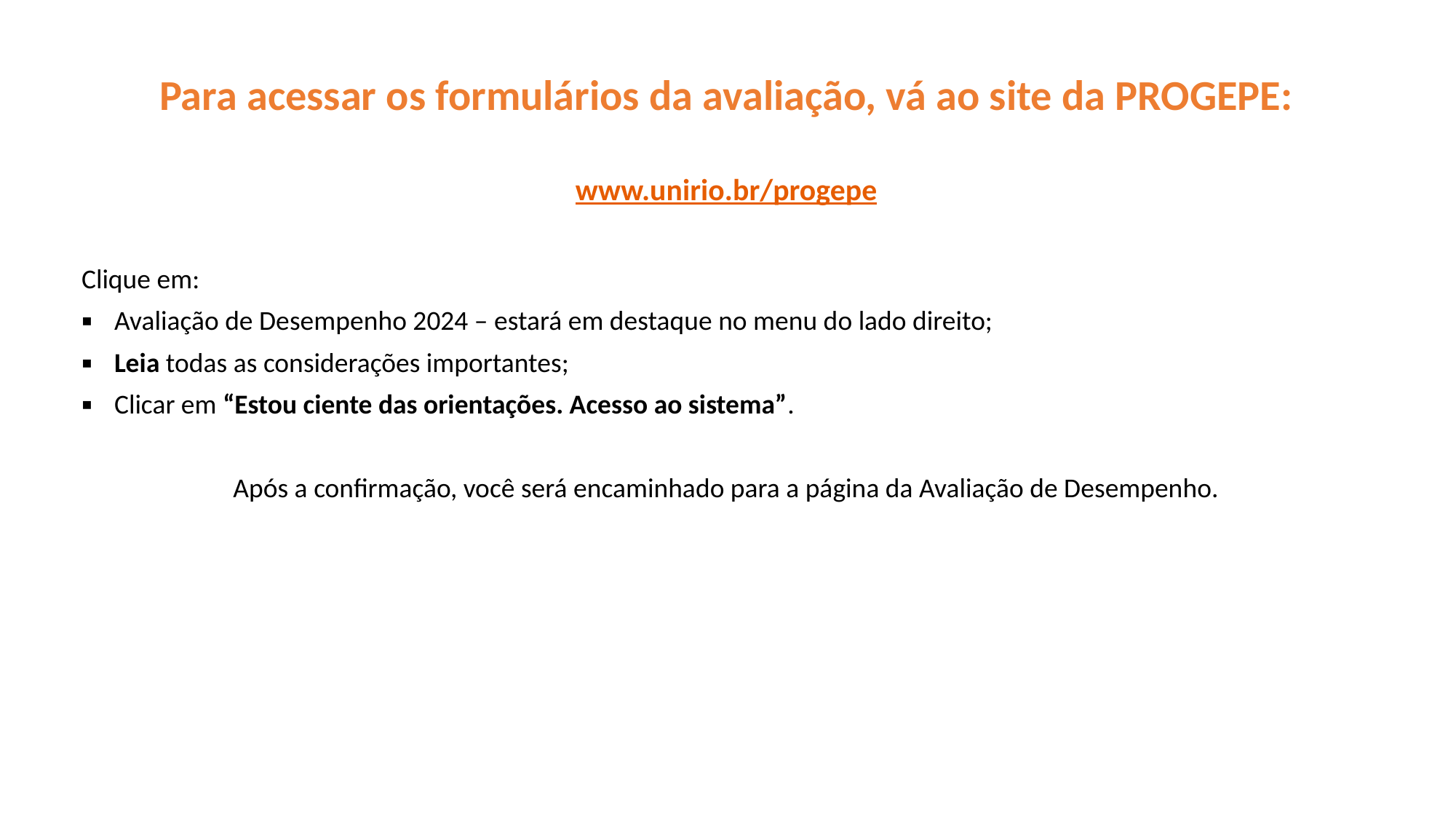

Para acessar os formulários da avaliação, vá ao site da PROGEPE:

www.unirio.br/progepe

Clique em:
Avaliação de Desempenho 2024 – estará em destaque no menu do lado direito;
Leia todas as considerações importantes;
Clicar em “Estou ciente das orientações. Acesso ao sistema”.

Após a confirmação, você será encaminhado para a página da Avaliação de Desempenho.